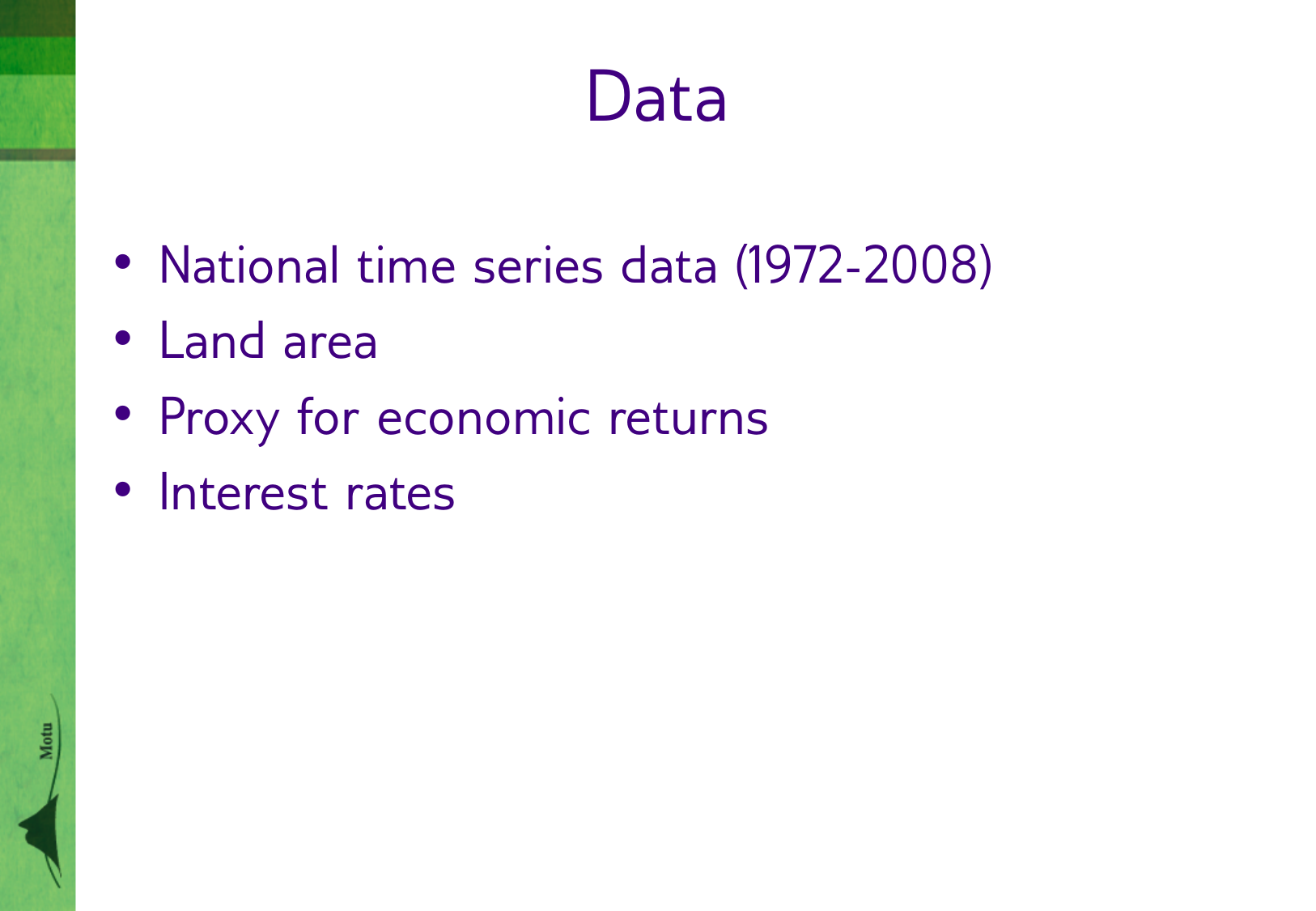

# Data
National time series data (1972-2008)
Land area
Proxy for economic returns
Interest rates